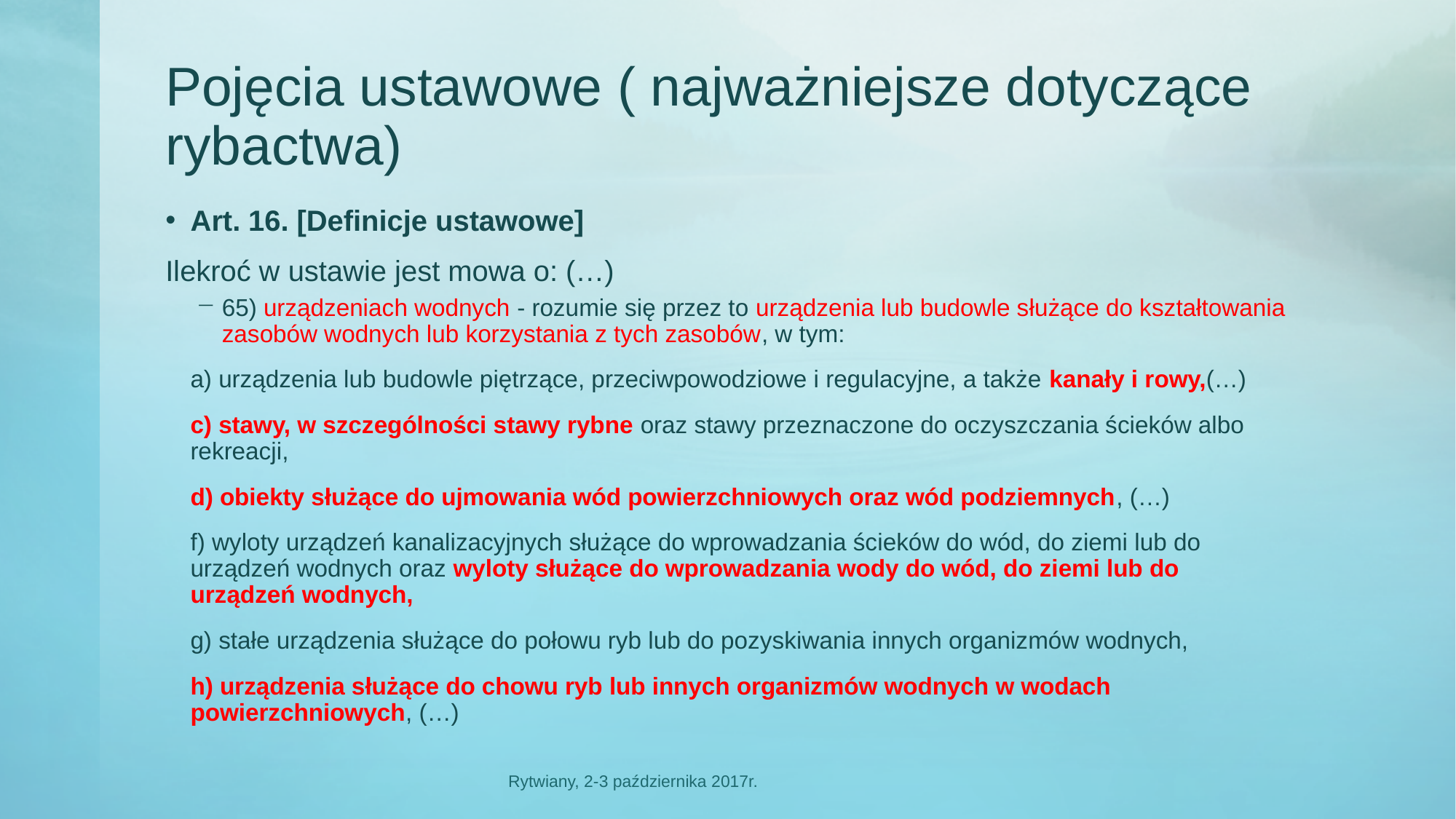

# Pojęcia ustawowe ( najważniejsze dotyczące rybactwa)
Art. 16. [Definicje ustawowe]
Ilekroć w ustawie jest mowa o: (…)
65) urządzeniach wodnych - rozumie się przez to urządzenia lub budowle służące do kształtowania zasobów wodnych lub korzystania z tych zasobów, w tym:
	a) urządzenia lub budowle piętrzące, przeciwpowodziowe i regulacyjne, a także kanały i rowy,(…)
	c) stawy, w szczególności stawy rybne oraz stawy przeznaczone do oczyszczania ścieków albo rekreacji,
	d) obiekty służące do ujmowania wód powierzchniowych oraz wód podziemnych, (…)
	f) wyloty urządzeń kanalizacyjnych służące do wprowadzania ścieków do wód, do ziemi lub do urządzeń wodnych oraz wyloty służące do wprowadzania wody do wód, do ziemi lub do urządzeń wodnych,
	g) stałe urządzenia służące do połowu ryb lub do pozyskiwania innych organizmów wodnych,
	h) urządzenia służące do chowu ryb lub innych organizmów wodnych w wodach powierzchniowych, (…)

Rytwiany, 2-3 października 2017r.